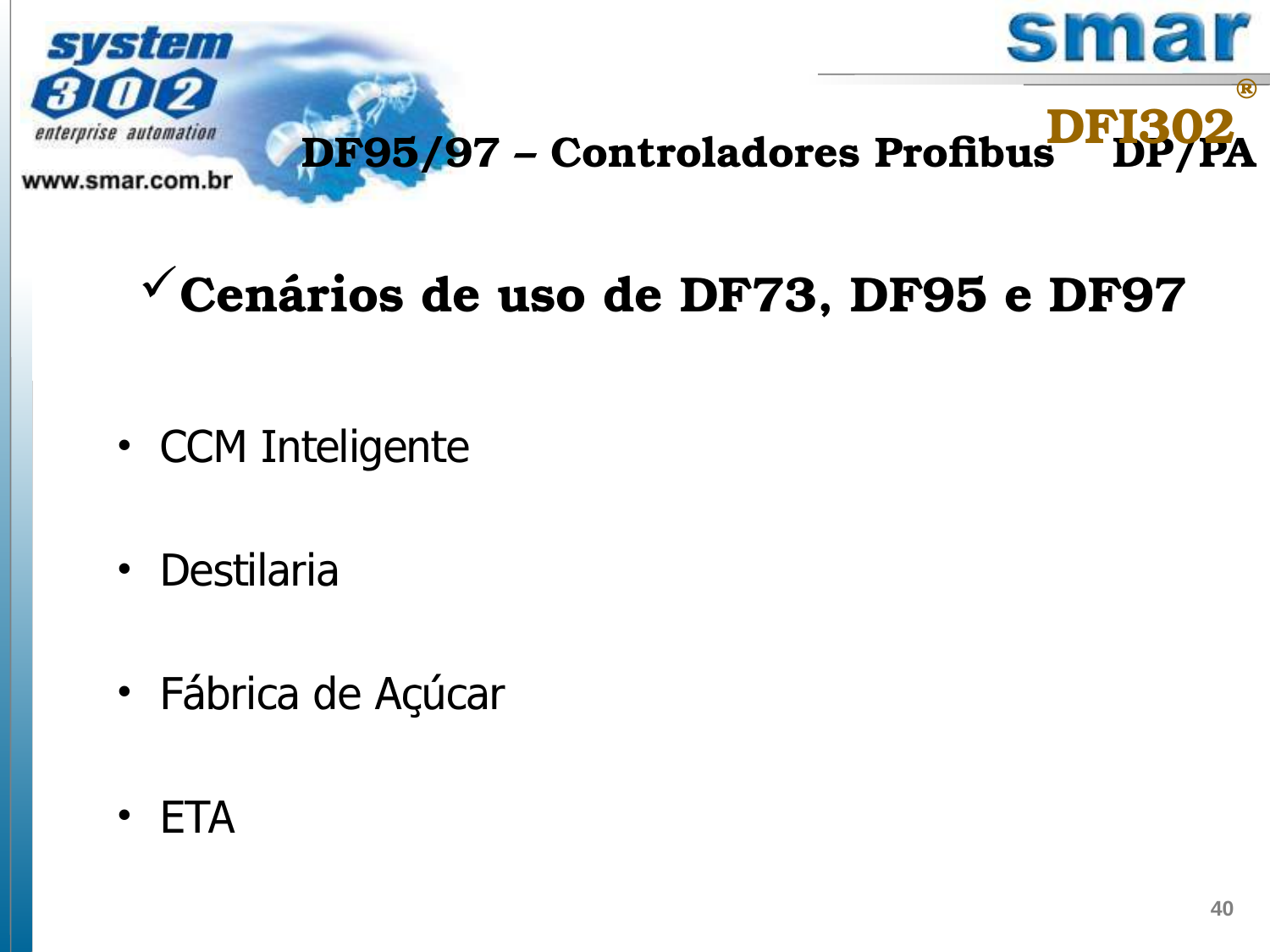

DFI302®
DF95/97 – Controladores Profibus    DP/PA
Cenários de uso de DF73, DF95 e DF97

 CCM Inteligente

 Destilaria

 Fábrica de Açúcar

 ETA